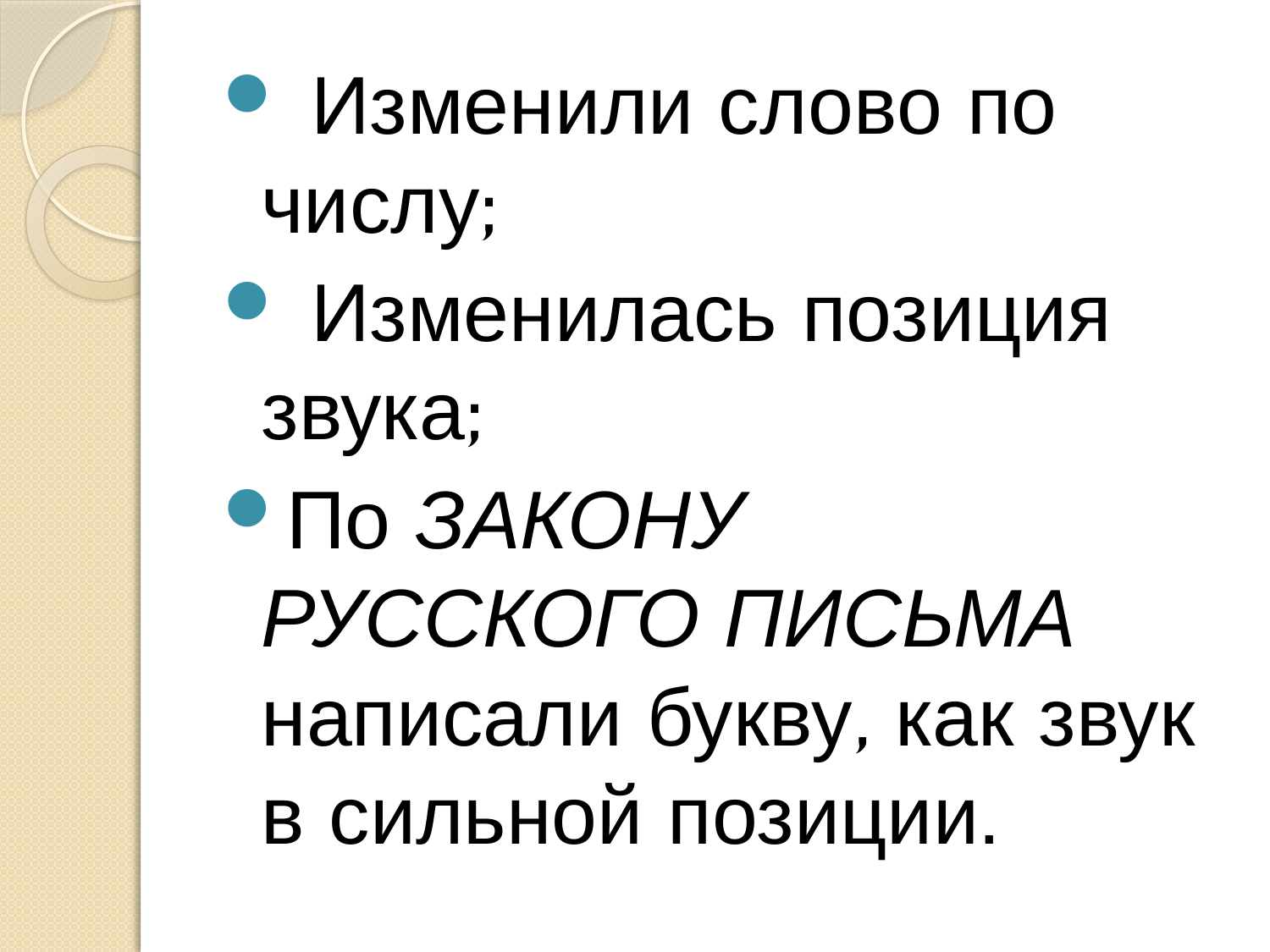

Изменили слово по числу;
 Изменилась позиция звука;
По ЗАКОНУ  РУССКОГО ПИСЬМА написали букву, как звук в сильной позиции.